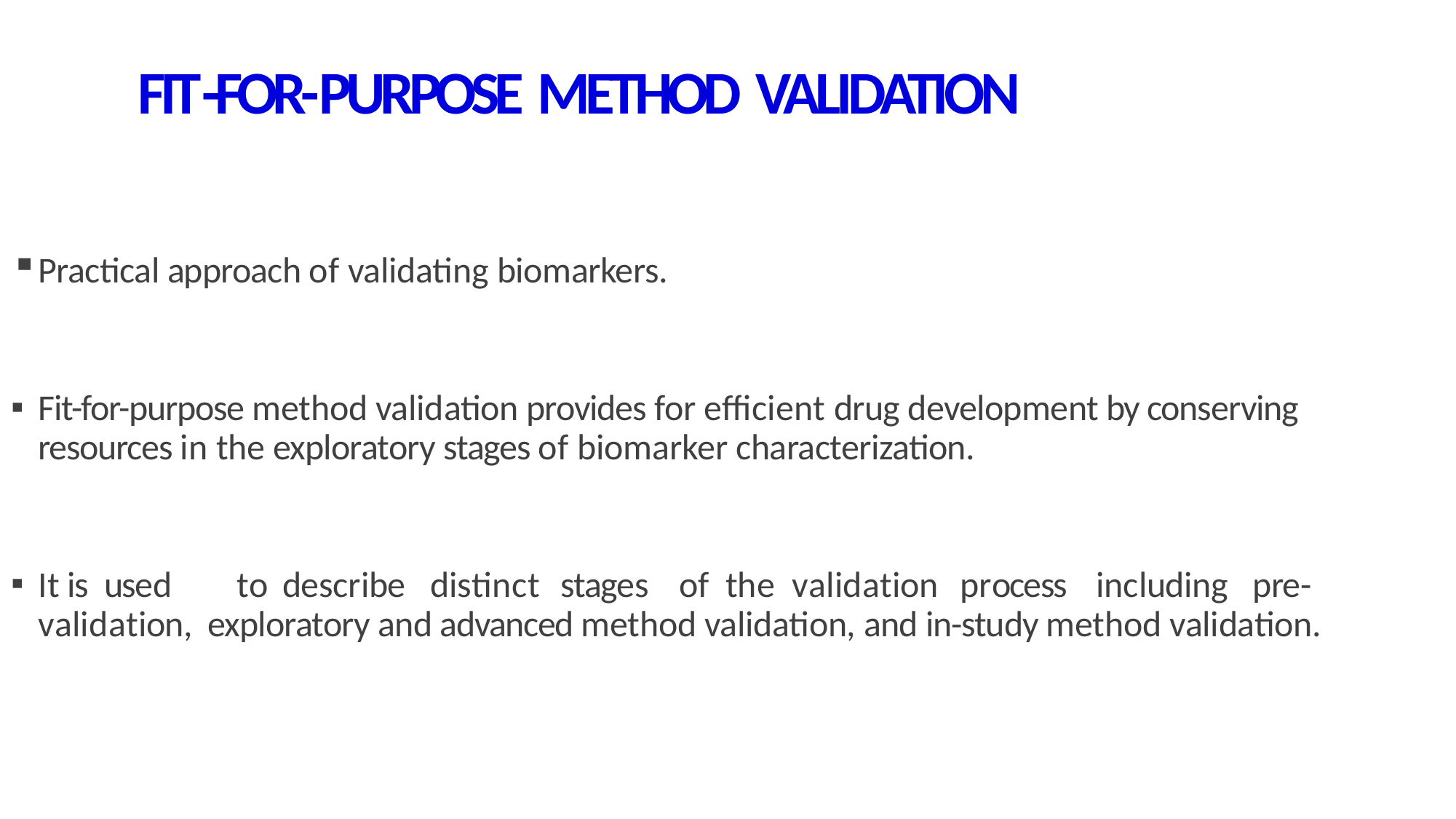

# FIT-FOR-PURPOSE METHOD VALIDATION
Practical approach of validating biomarkers.

Fit-for-purpose method validation provides for efficient drug development by conserving  resources in the exploratory stages of biomarker characterization.

It	is	used	to	describe	distinct	stages	of	the	validation	process	including	pre-validation,  exploratory and advanced method validation, and in-study method validation.